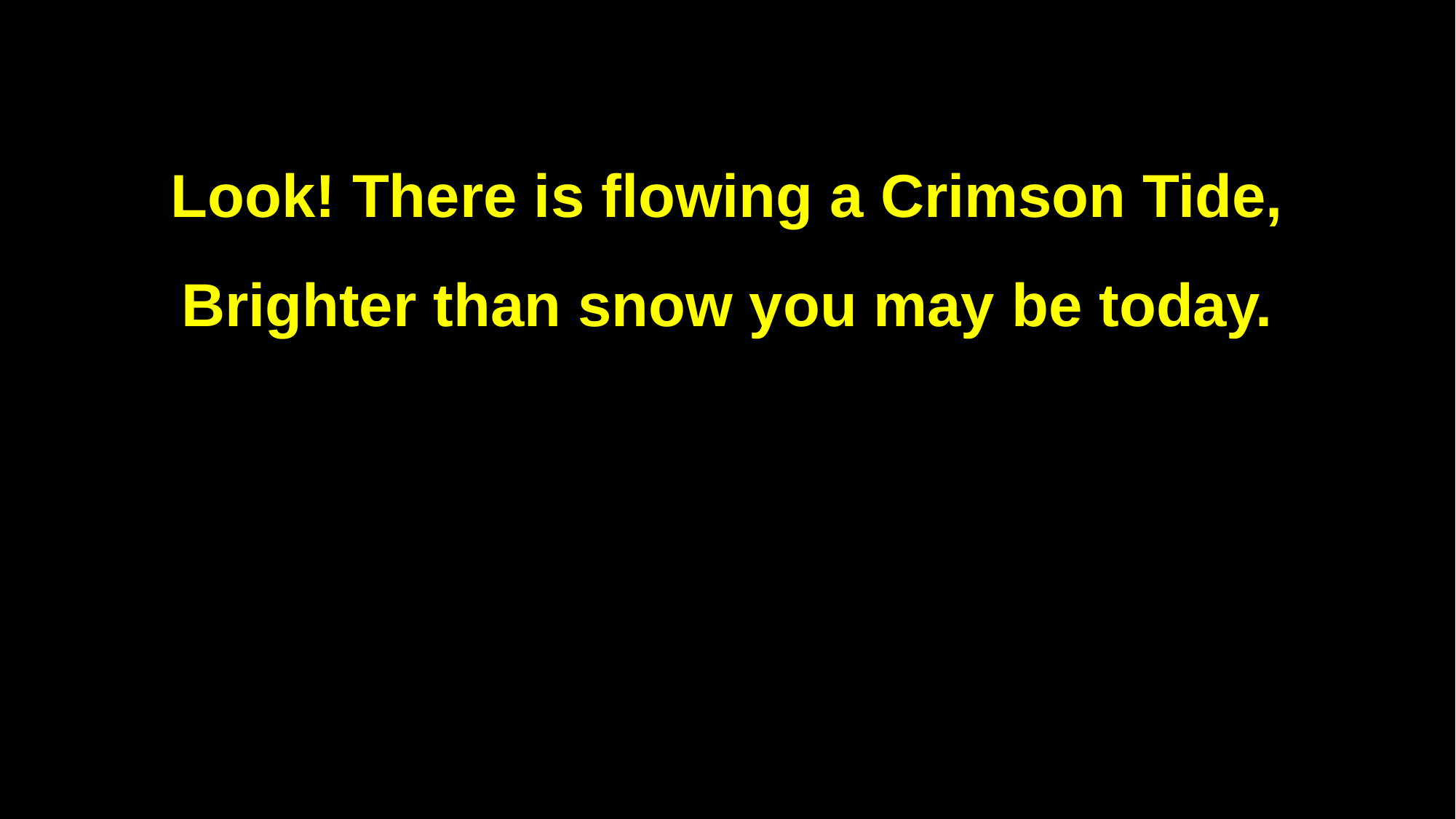

Look! There is flowing a Crimson Tide,
Brighter than snow you may be today.